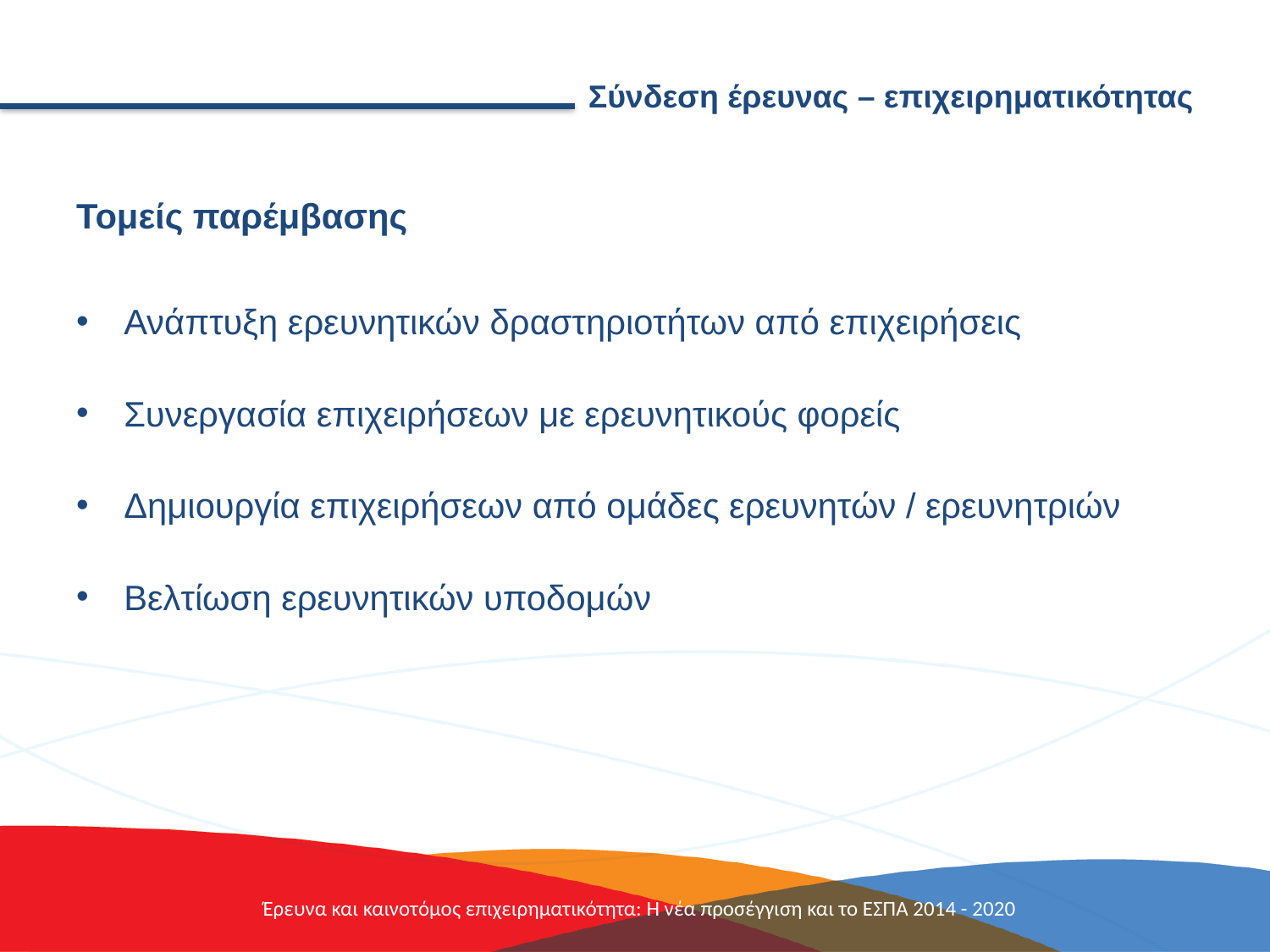

# Σύνδεση έρευνας – επιχειρηματικότητας
Τομείς παρέμβασης
Ανάπτυξη ερευνητικών δραστηριοτήτων από επιχειρήσεις
Συνεργασία επιχειρήσεων με ερευνητικούς φορείς
Δημιουργία επιχειρήσεων από ομάδες ερευνητών / ερευνητριών
Βελτίωση ερευνητικών υποδομών

Έρευνα και καινοτόμος επιχειρηματικότητα: Η νέα προσέγγιση και το ΕΣΠΑ 2014 - 2020